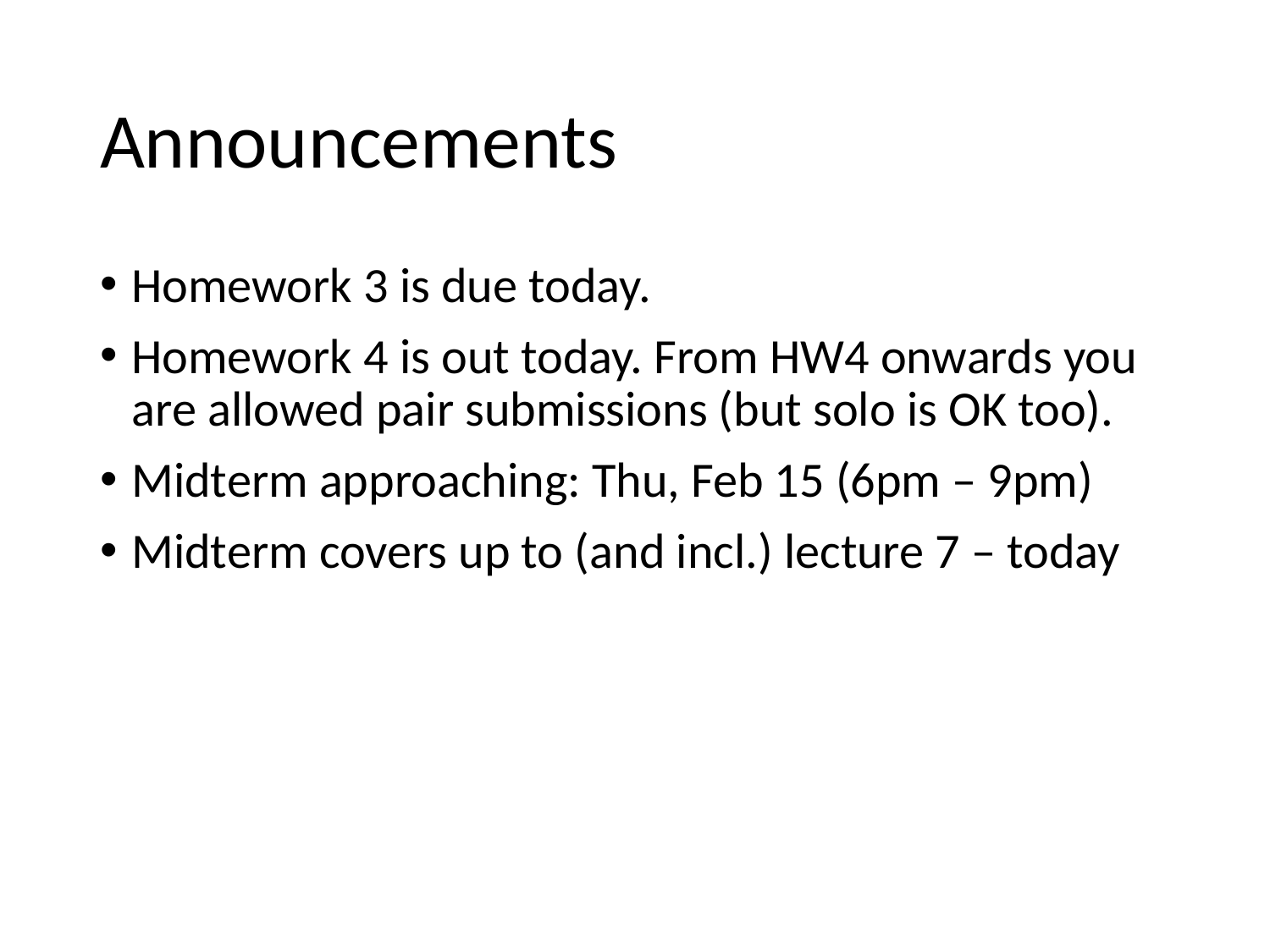

# Announcements
Homework 3 is due today.
Homework 4 is out today. From HW4 onwards you are allowed pair submissions (but solo is OK too).
Midterm approaching: Thu, Feb 15 (6pm – 9pm)
Midterm covers up to (and incl.) lecture 7 – today